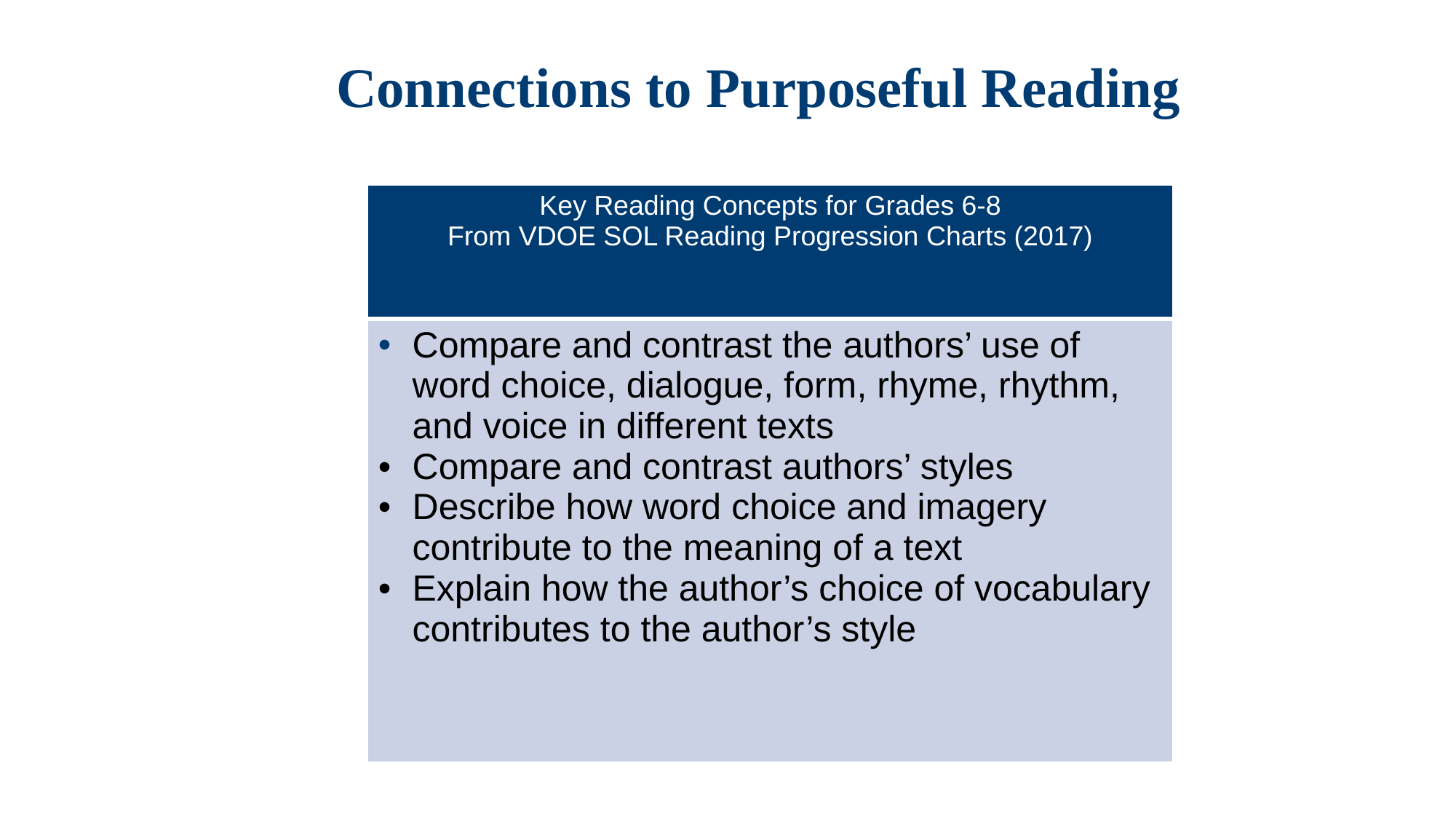

# Connections to Purposeful Reading
| Key Reading Concepts for Grades 6-8 From VDOE SOL Reading Progression Charts (2017) |
| --- |
| Compare and contrast the authors’ use of word choice, dialogue, form, rhyme, rhythm, and voice in different texts Compare and contrast authors’ styles Describe how word choice and imagery contribute to the meaning of a text Explain how the author’s choice of vocabulary contributes to the author’s style |